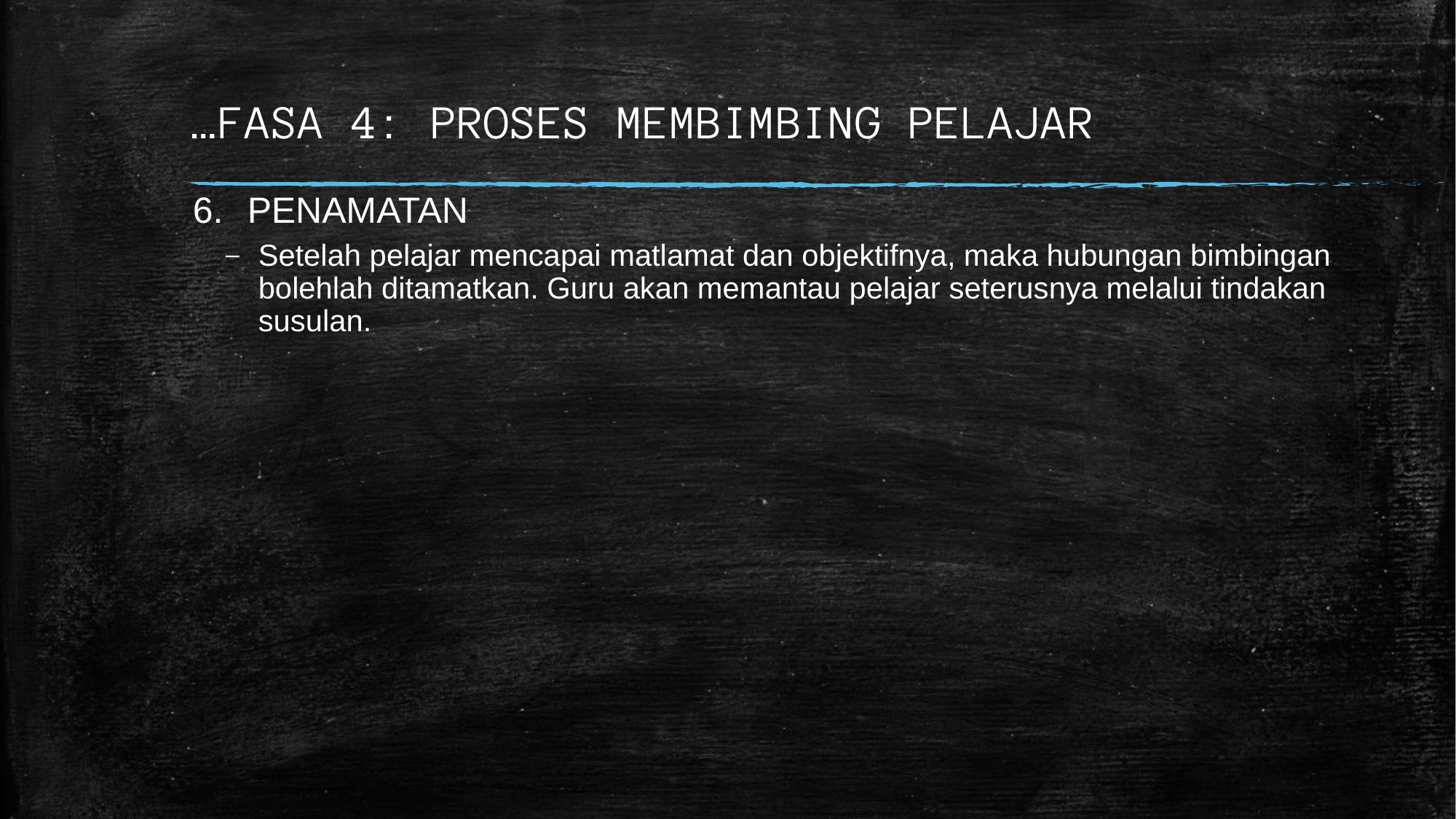

# …FASA 4: PROSES MEMBIMBING PELAJAR
PENAMATAN
Setelah pelajar mencapai matlamat dan objektifnya, maka hubungan bimbingan bolehlah ditamatkan. Guru akan memantau pelajar seterusnya melalui tindakan susulan.